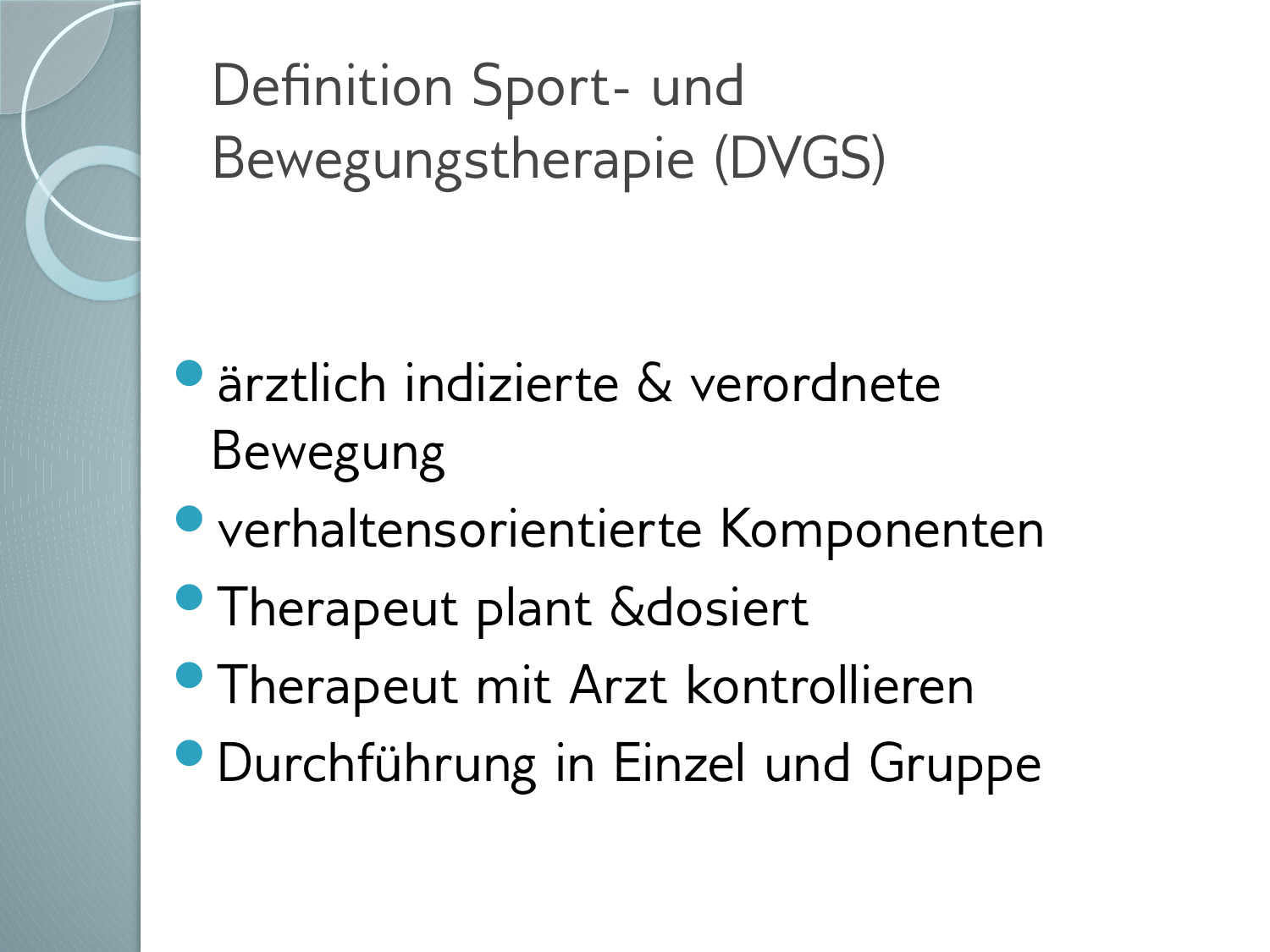

Definition Sport- und Bewegungstherapie (DVGS)
ärztlich indizierte & verordnete Bewegung
verhaltensorientierte Komponenten
Therapeut plant &dosiert
Therapeut mit Arzt kontrollieren
Durchführung in Einzel und Gruppe